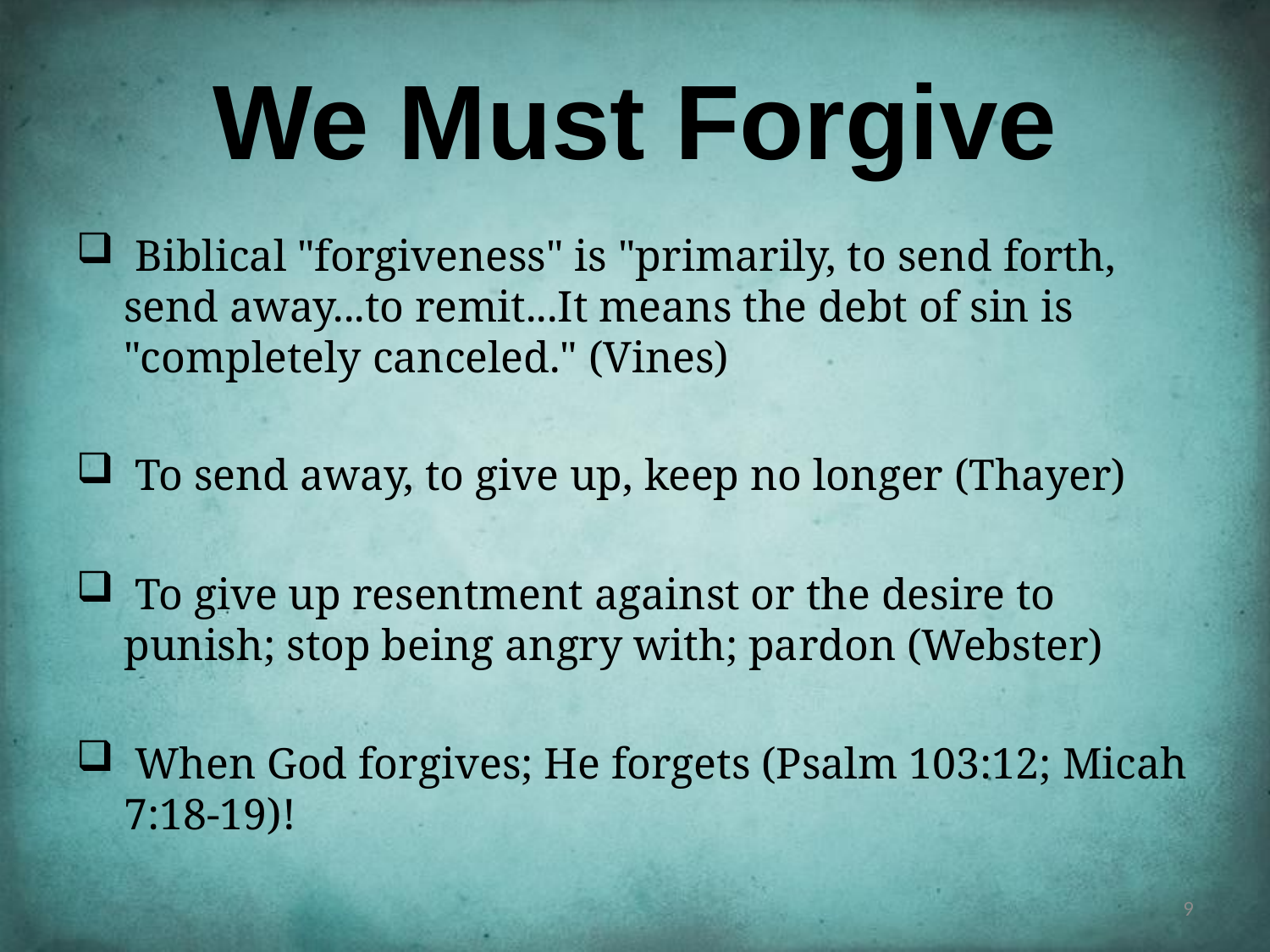

# We Must Forgive
 Biblical "forgiveness" is "primarily, to send forth, send away...to remit...It means the debt of sin is "completely canceled." (Vines)

 To send away, to give up, keep no longer (Thayer)

 To give up resentment against or the desire to punish; stop being angry with; pardon (Webster)

 When God forgives; He forgets (Psalm 103:12; Micah 7:18-19)!
9